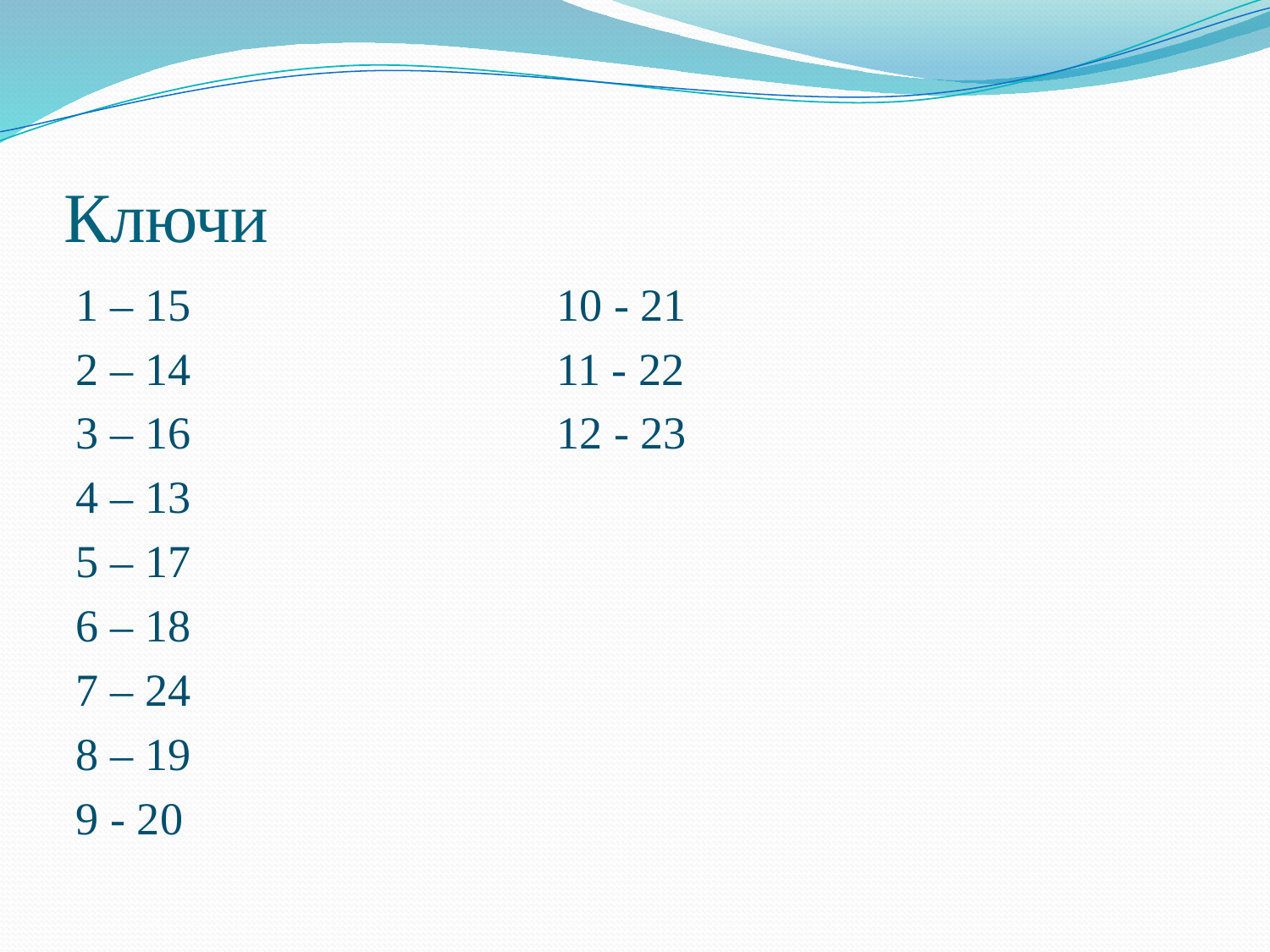

# Ключи
1 – 15                                10 - 21
2 – 14                                11 - 22
3 – 16                                12 - 23
4 – 13
5 – 17
6 – 18
7 – 24
8 – 19
9 - 20